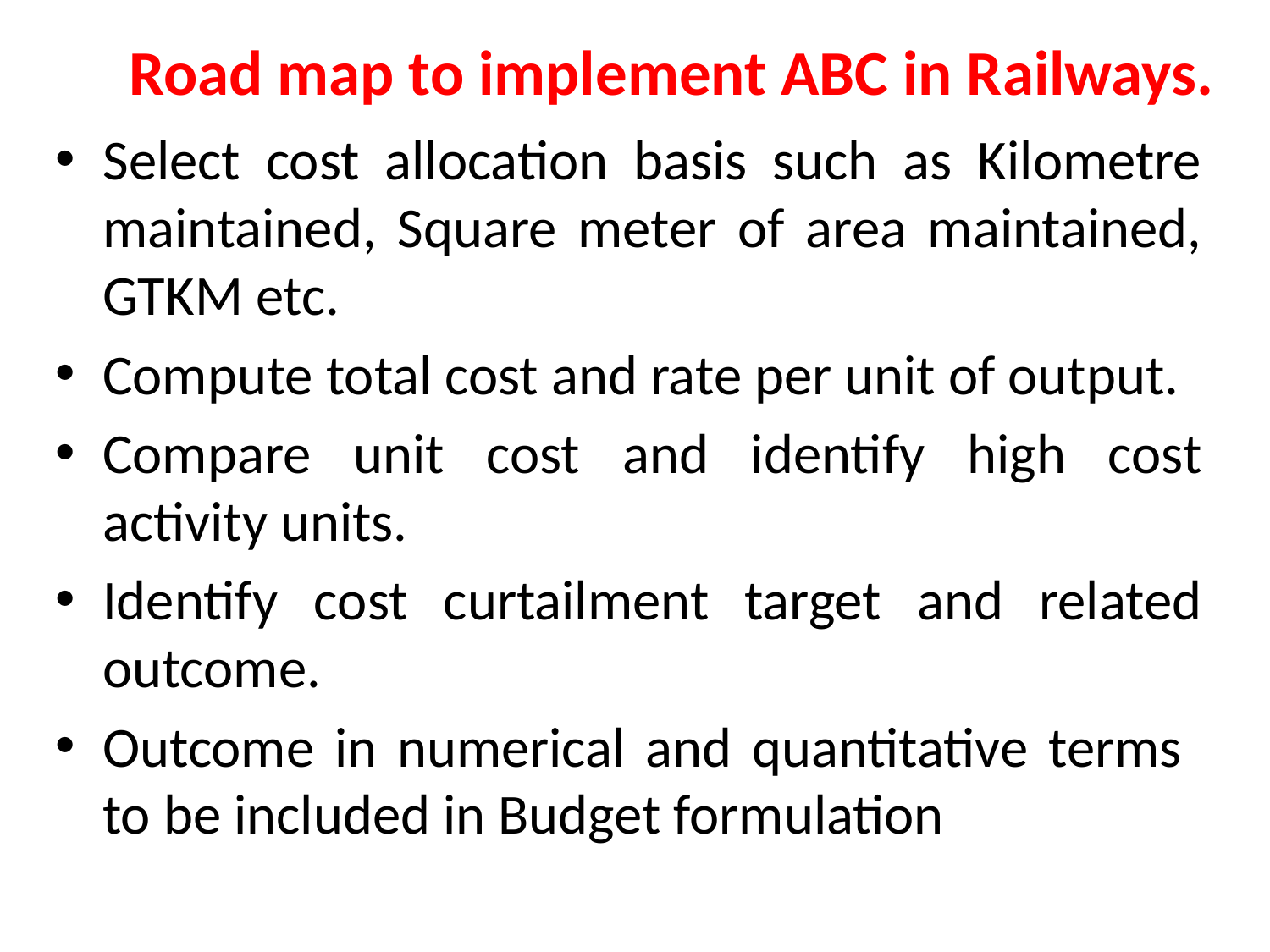

# Road map to implement ABC in Railways.
Select cost allocation basis such as Kilometre maintained, Square meter of area maintained, GTKM etc.
Compute total cost and rate per unit of output.
Compare unit cost and identify high cost activity units.
Identify cost curtailment target and related outcome.
Outcome in numerical and quantitative terms  to be included in Budget formulation